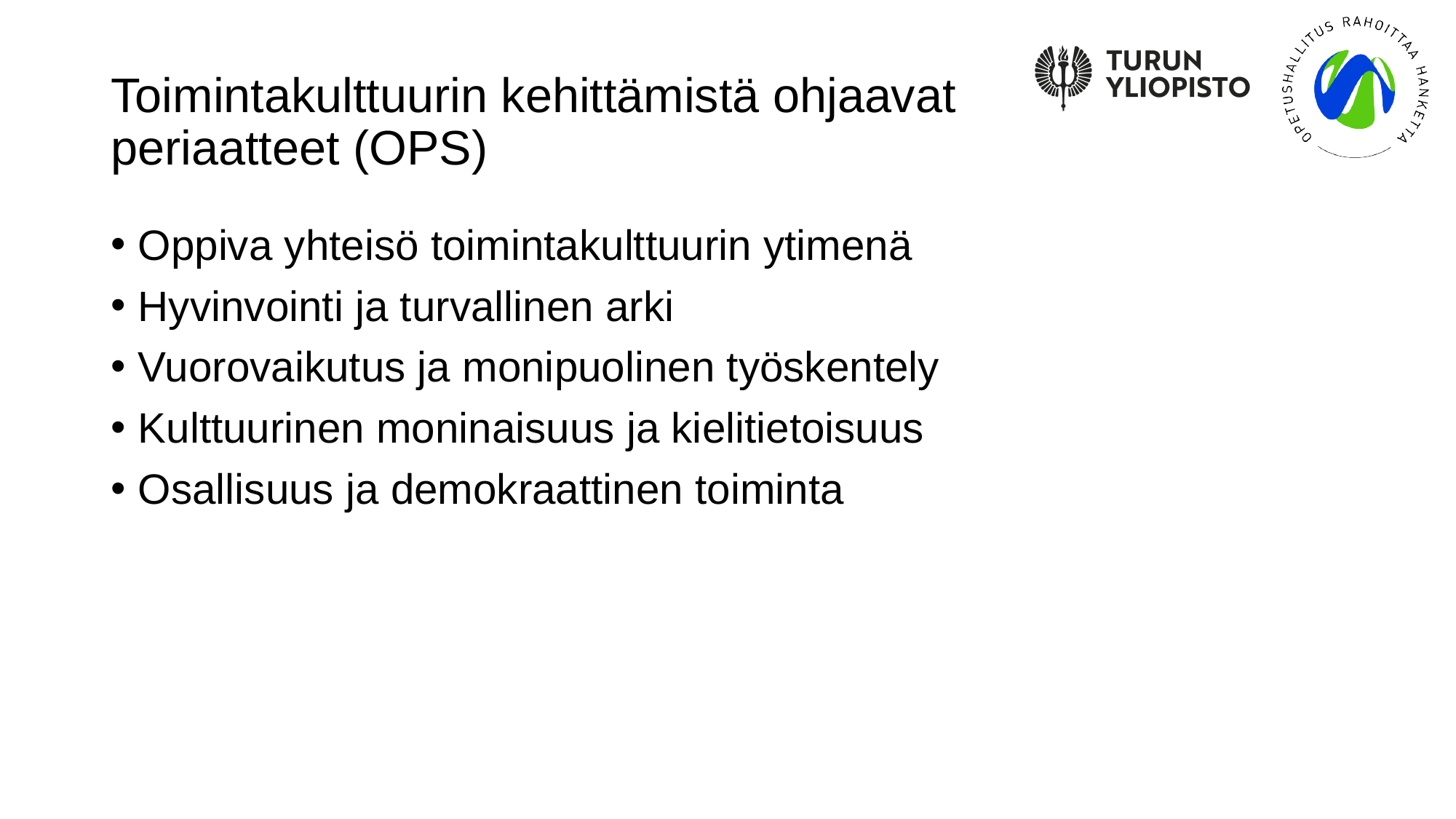

# Toimintakulttuurin kehittämistä ohjaavat periaatteet (OPS)
Oppiva yhteisö toimintakulttuurin ytimenä
Hyvinvointi ja turvallinen arki
Vuorovaikutus ja monipuolinen työskentely
Kulttuurinen moninaisuus ja kielitietoisuus
Osallisuus ja demokraattinen toiminta